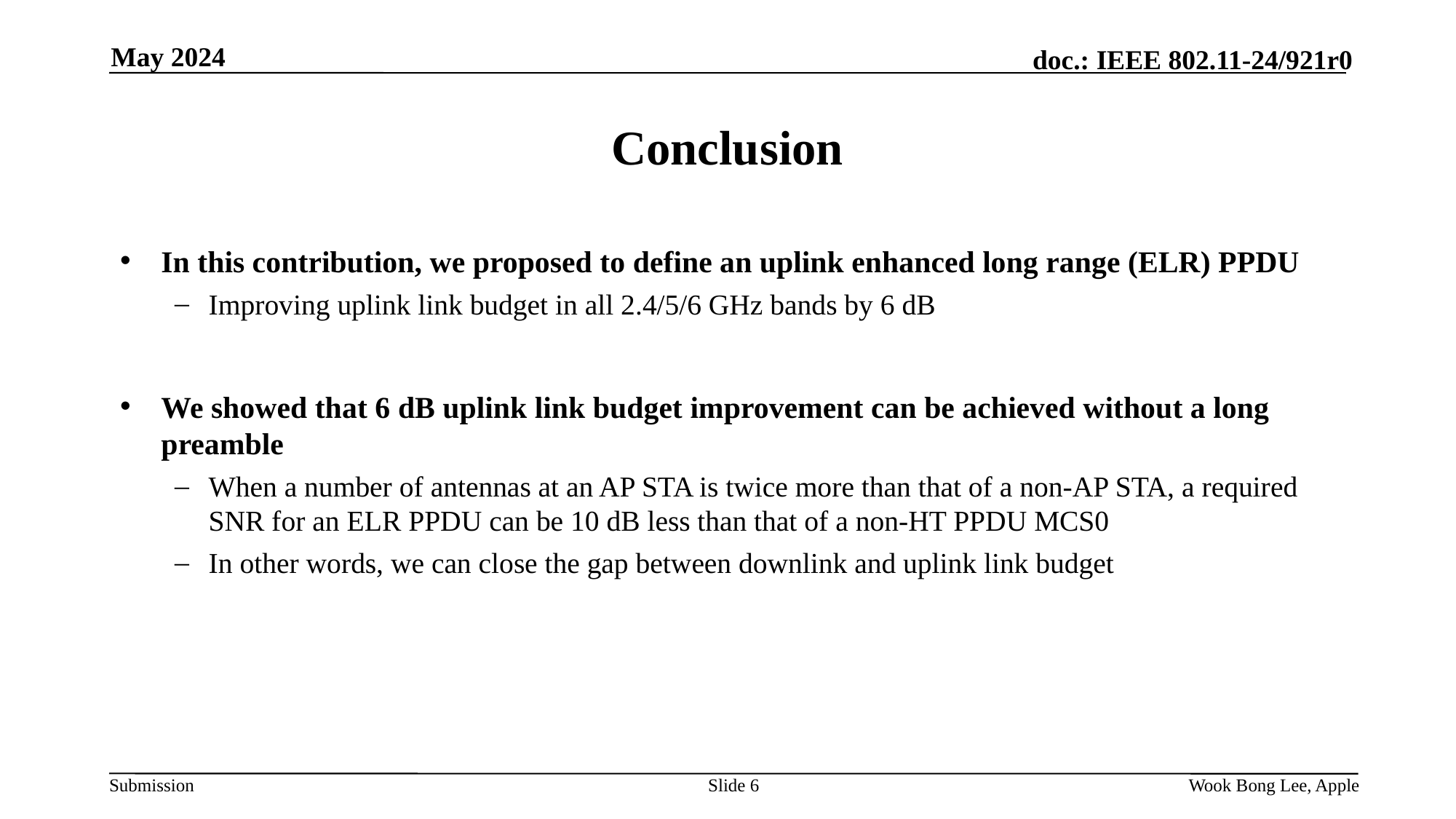

May 2024
# Conclusion
In this contribution, we proposed to define an uplink enhanced long range (ELR) PPDU
Improving uplink link budget in all 2.4/5/6 GHz bands by 6 dB

We showed that 6 dB uplink link budget improvement can be achieved without a long preamble
When a number of antennas at an AP STA is twice more than that of a non-AP STA, a required SNR for an ELR PPDU can be 10 dB less than that of a non-HT PPDU MCS0
In other words, we can close the gap between downlink and uplink link budget
Slide 6
Wook Bong Lee, Apple